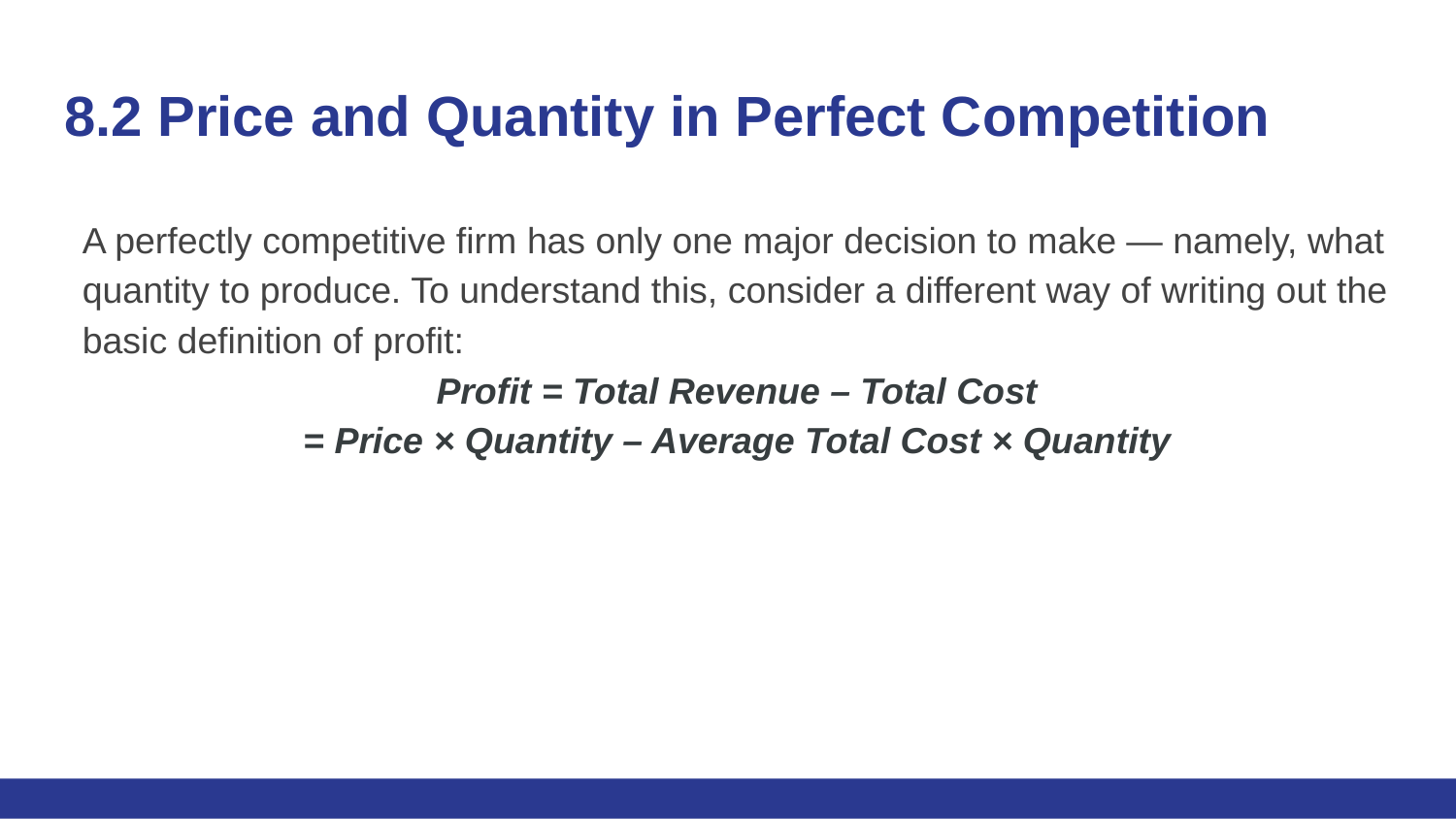

# 8.2 Price and Quantity in Perfect Competition
A perfectly competitive firm has only one major decision to make — namely, what quantity to produce. To understand this, consider a different way of writing out the basic definition of profit:
Profit = Total Revenue – Total Cost
= Price × Quantity – Average Total Cost × Quantity